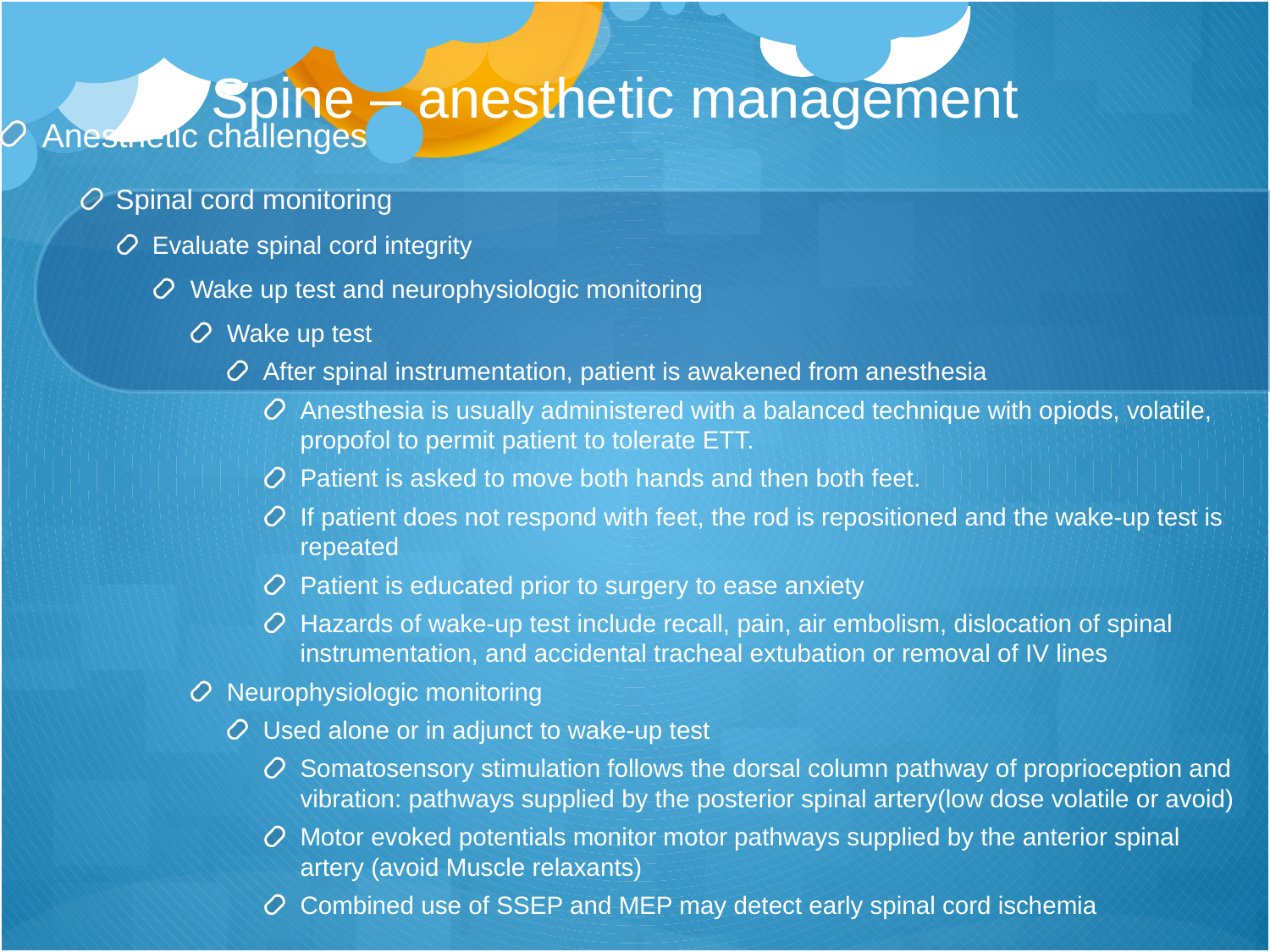

# Spine – anesthetic management
Anesthetic challenges
Spinal cord monitoring
Evaluate spinal cord integrity
Wake up test and neurophysiologic monitoring
Wake up test
After spinal instrumentation, patient is awakened from anesthesia
Anesthesia is usually administered with a balanced technique with opiods, volatile, propofol to permit patient to tolerate ETT.
Patient is asked to move both hands and then both feet.
If patient does not respond with feet, the rod is repositioned and the wake-up test is repeated
Patient is educated prior to surgery to ease anxiety
Hazards of wake-up test include recall, pain, air embolism, dislocation of spinal instrumentation, and accidental tracheal extubation or removal of IV lines
Neurophysiologic monitoring
Used alone or in adjunct to wake-up test
Somatosensory stimulation follows the dorsal column pathway of proprioception and vibration: pathways supplied by the posterior spinal artery(low dose volatile or avoid)
Motor evoked potentials monitor motor pathways supplied by the anterior spinal artery (avoid Muscle relaxants)
Combined use of SSEP and MEP may detect early spinal cord ischemia